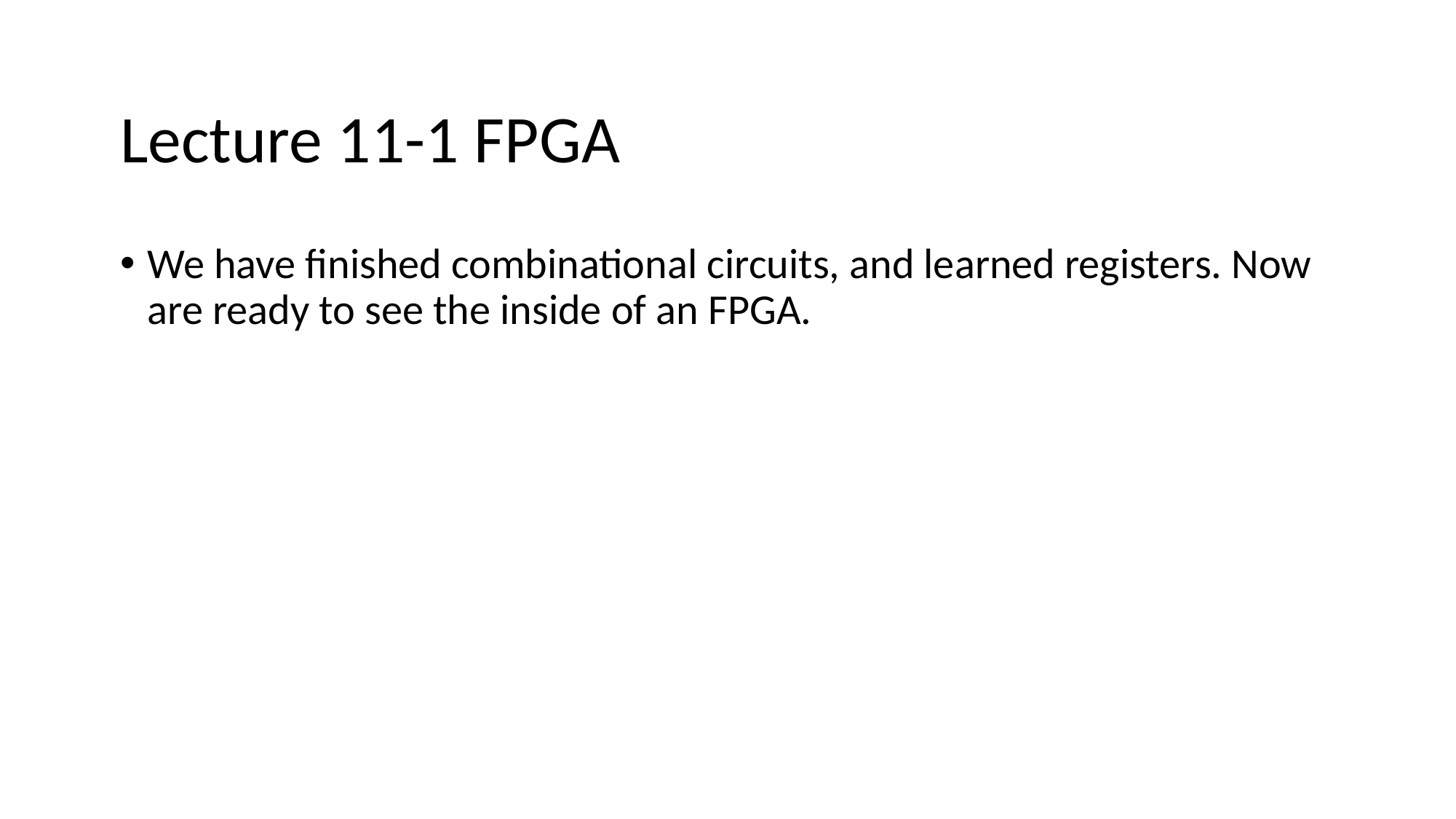

# Lecture 11-1 FPGA
We have finished combinational circuits, and learned registers. Now are ready to see the inside of an FPGA.